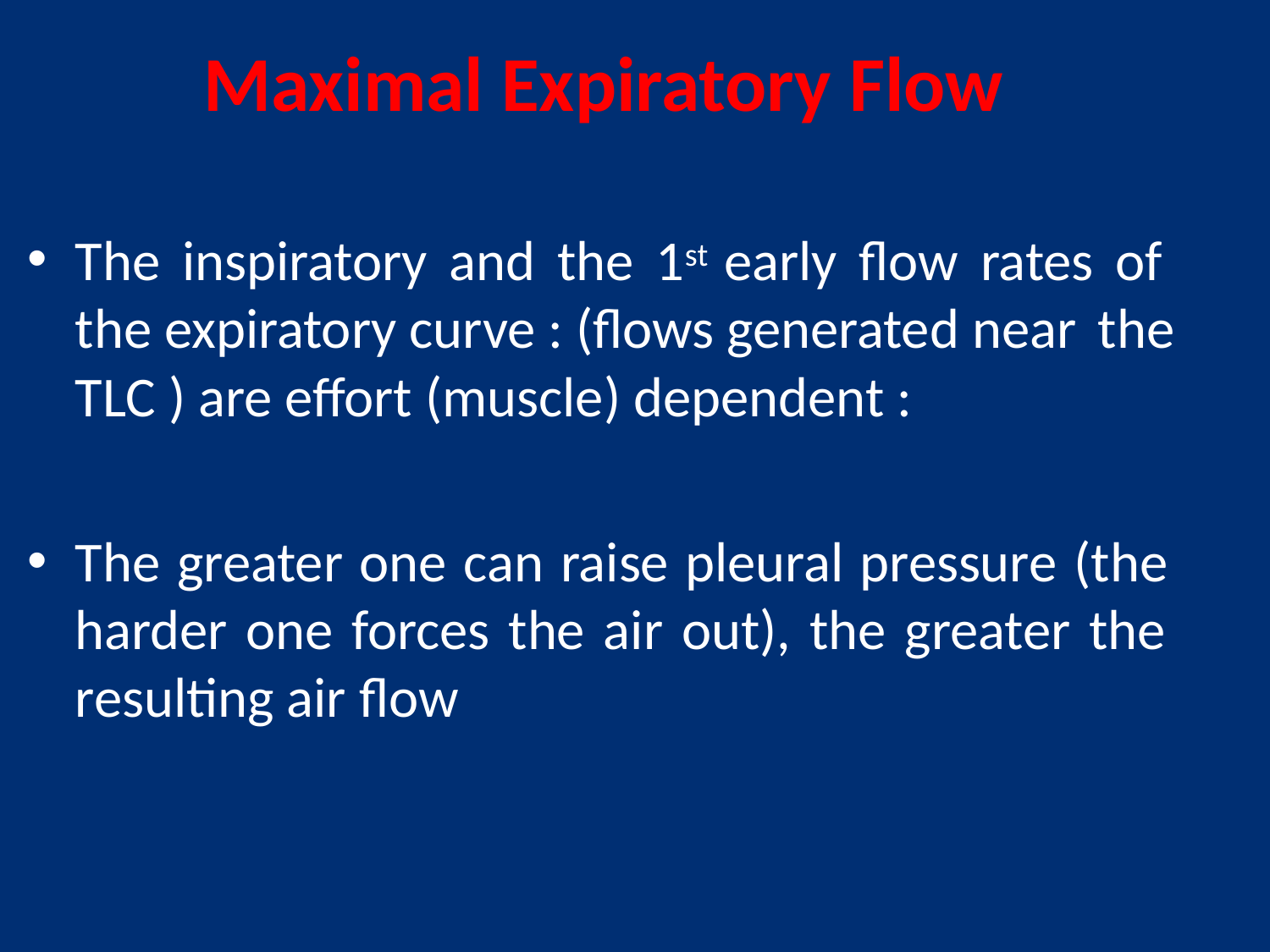

# Maximal Expiratory Flow
The inspiratory and the 1st early ﬂow rates of  the expiratory curve : (ﬂows generated near the
TLC ) are eﬀort (muscle) dependent :

The greater one can raise pleural pressure (the  harder one forces the air out), the greater the  resulting air ﬂow